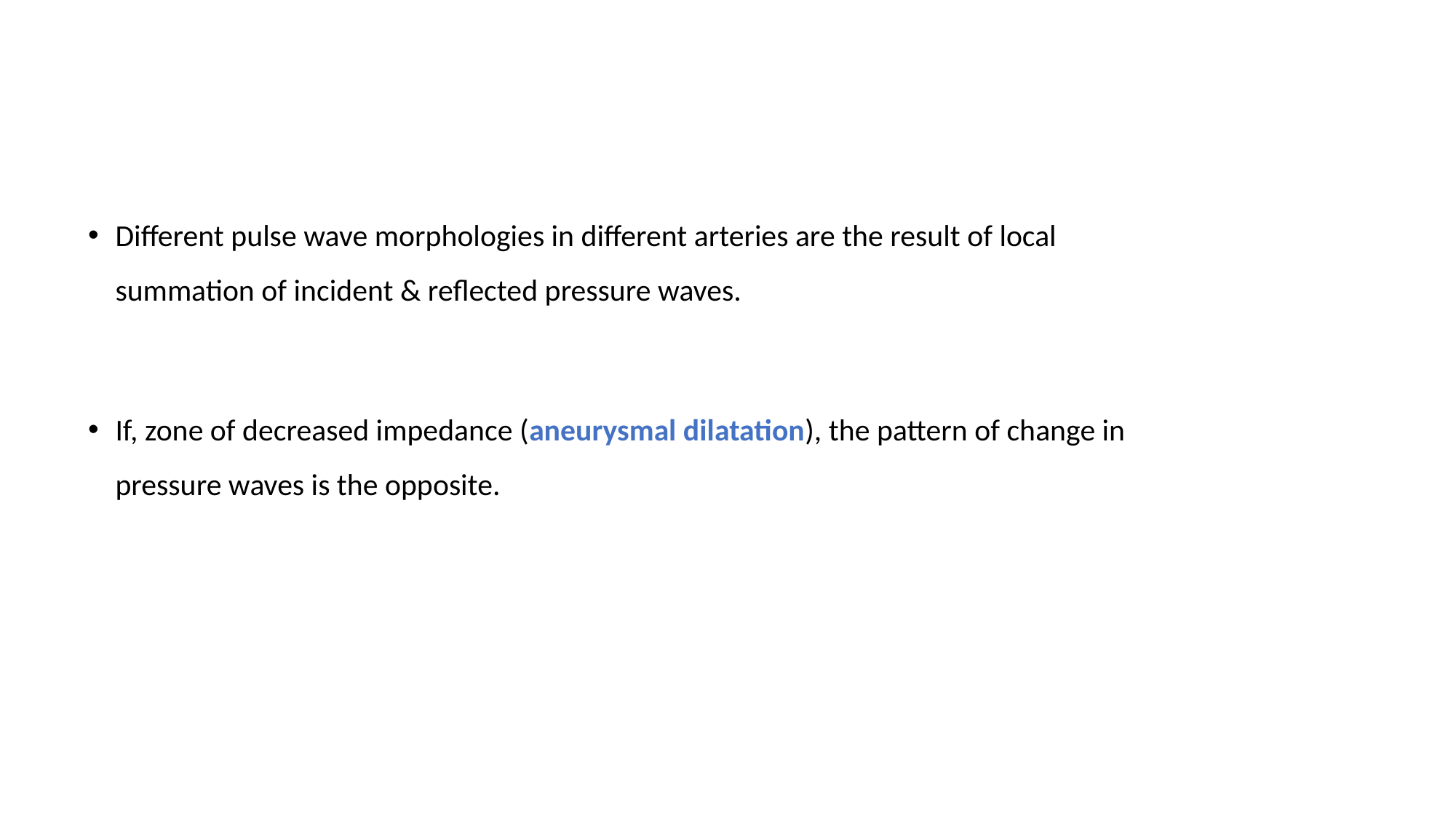

#

Different pulse wave morphologies in different arteries are the result of local summation of incident & reflected pressure waves.

If, zone of decreased impedance (aneurysmal dilatation), the pattern of change in pressure waves is the opposite.